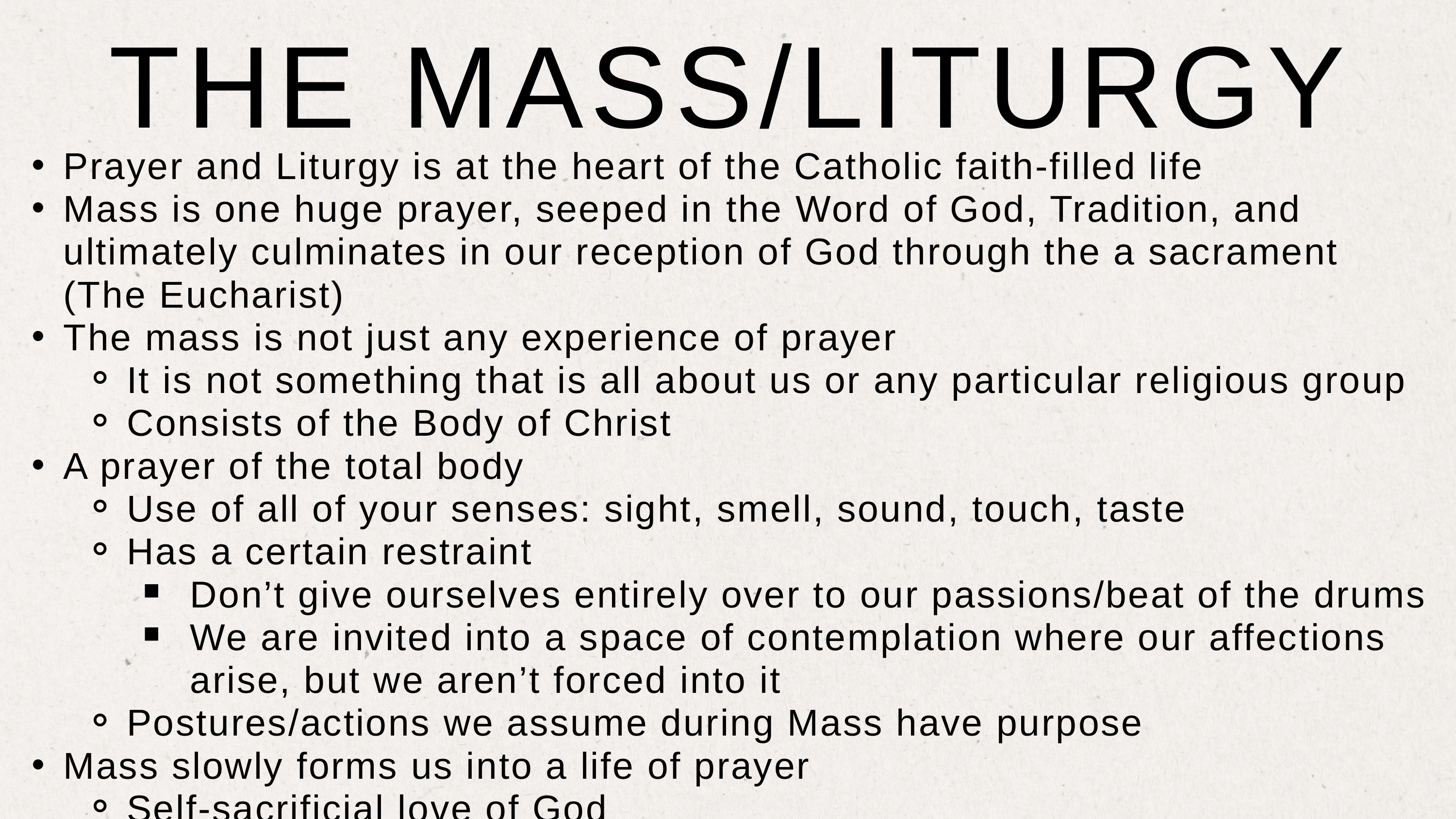

THE MASS/LITURGY
Prayer and Liturgy is at the heart of the Catholic faith-filled life
Mass is one huge prayer, seeped in the Word of God, Tradition, and ultimately culminates in our reception of God through the a sacrament (The Eucharist)
The mass is not just any experience of prayer
It is not something that is all about us or any particular religious group
Consists of the Body of Christ
A prayer of the total body
Use of all of your senses: sight, smell, sound, touch, taste
Has a certain restraint
Don’t give ourselves entirely over to our passions/beat of the drums
We are invited into a space of contemplation where our affections arise, but we aren’t forced into it
Postures/actions we assume during Mass have purpose
Mass slowly forms us into a life of prayer
Self-sacrificial love of God